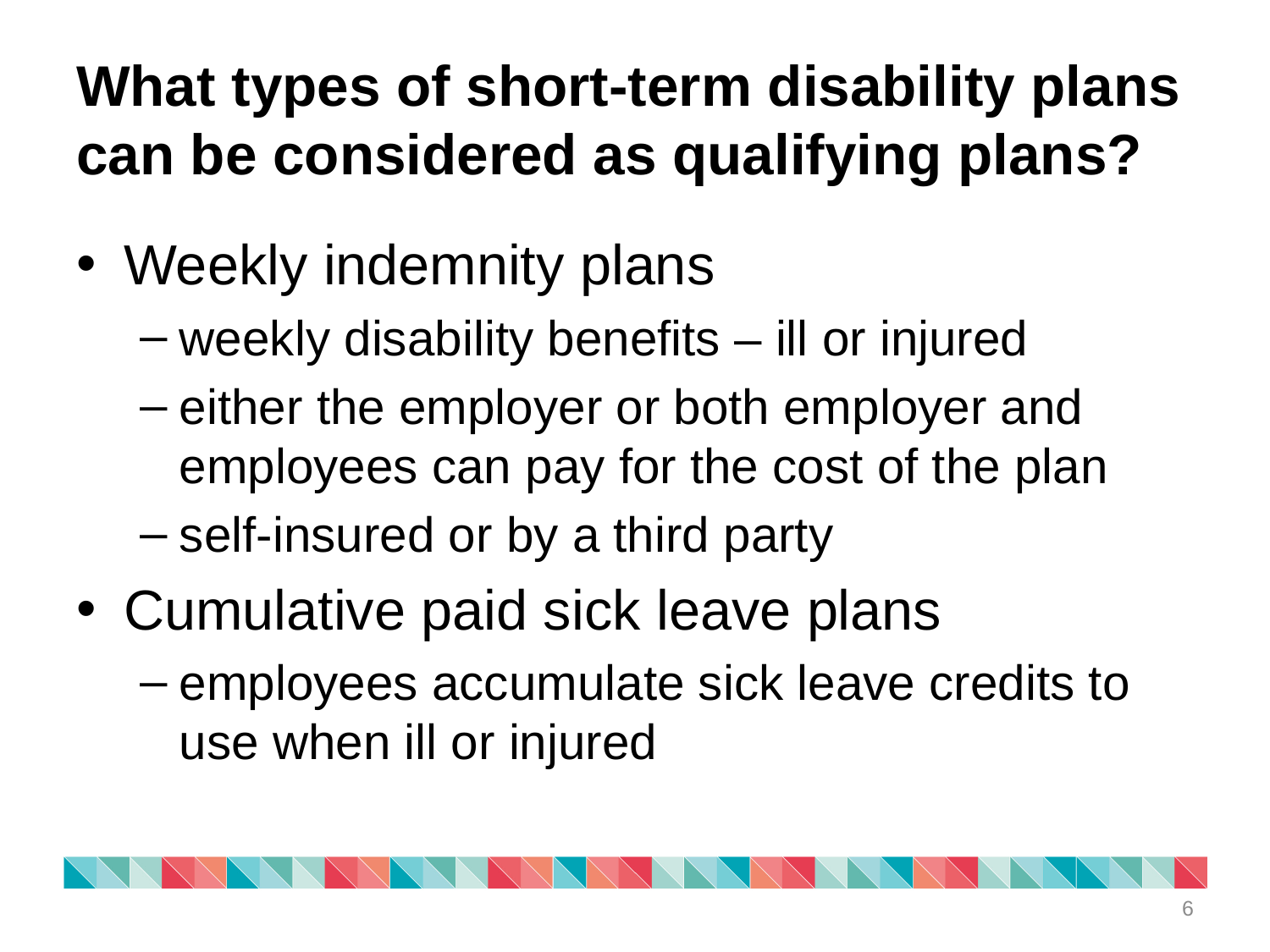

# What types of short-term disability plans can be considered as qualifying plans?
Weekly indemnity plans
weekly disability benefits – ill or injured
either the employer or both employer and employees can pay for the cost of the plan
self-insured or by a third party
Cumulative paid sick leave plans
employees accumulate sick leave credits to use when ill or injured
6